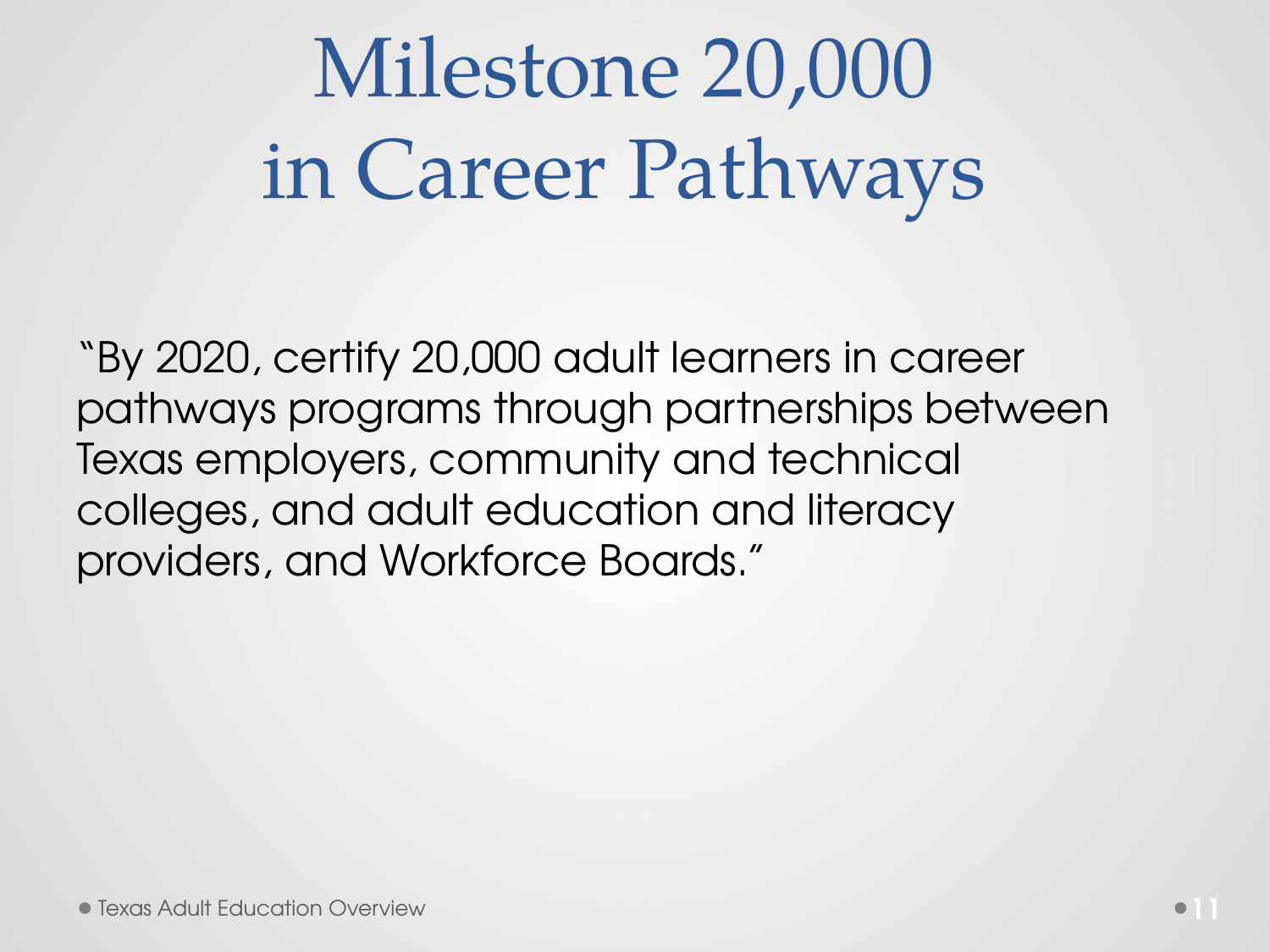

# Milestone 20,000 in Career Pathways

“By 2020, certify 20,000 adult learners in career pathways programs through partnerships between Texas employers, community and technical colleges, and adult education and literacy providers, and Workforce Boards.”

Texas Adult Education Overview
11